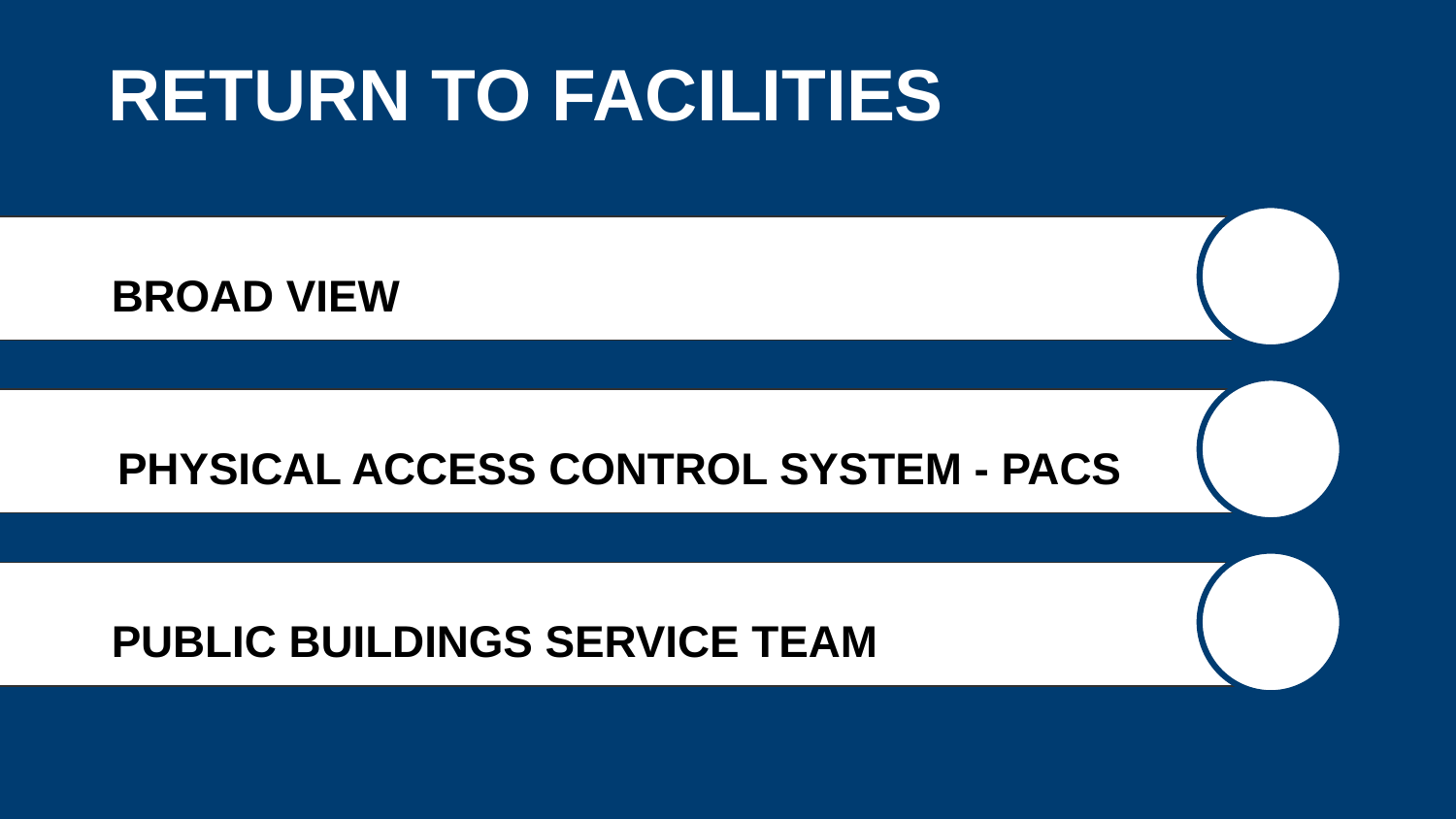

# RETURN TO FACILITIES
BROAD VIEW
PHYSICAL ACCESS CONTROL SYSTEM - PACS
PUBLIC BUILDINGS SERVICE TEAM